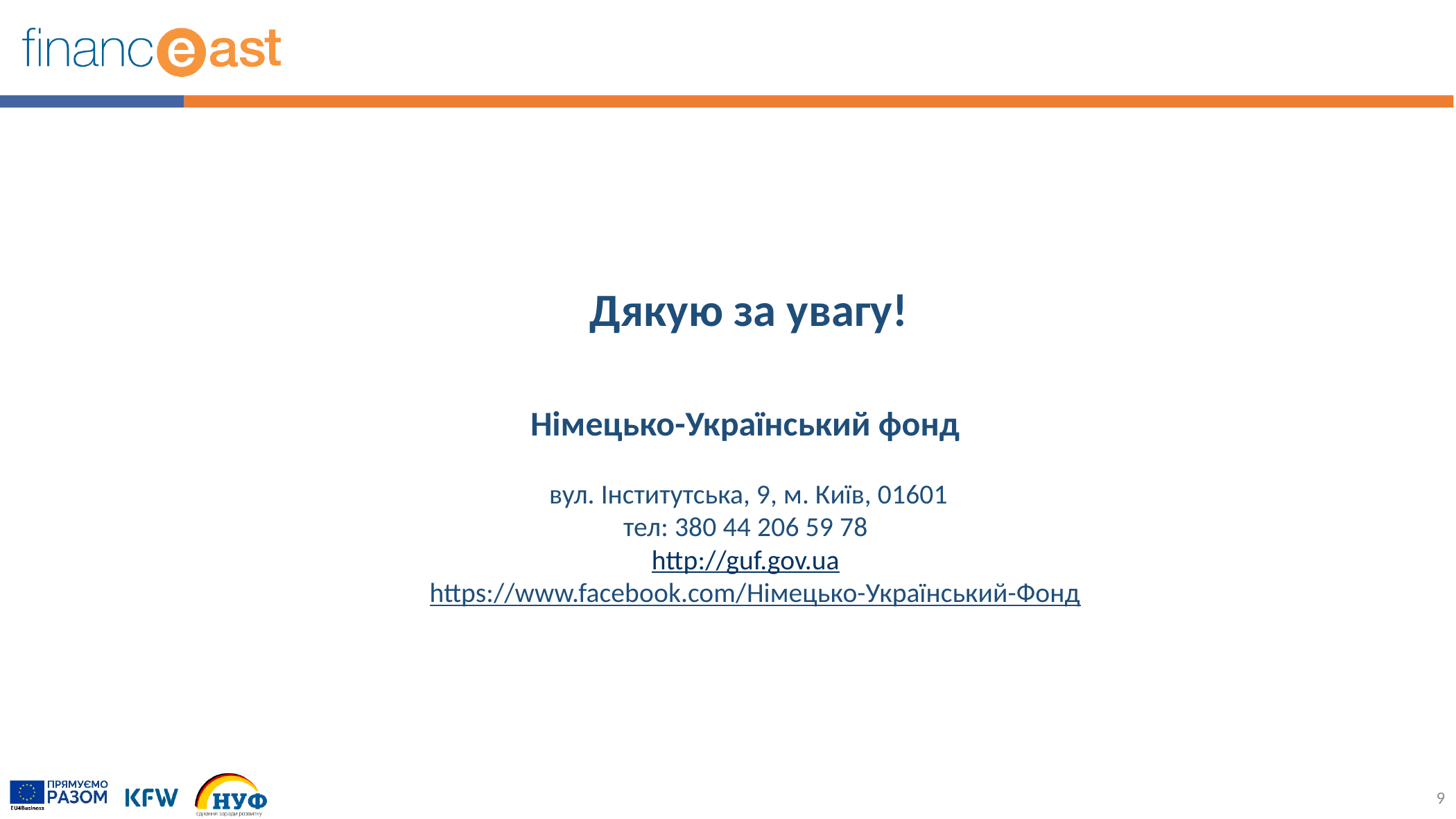

Дякую за увагу!

Німецько-Український фонд
вул. Інститутська, 9, м. Київ, 01601
тел: 380 44 206 59 78
http://guf.gov.ua
  https://www.facebook.com/Німецько-Український-Фонд
9